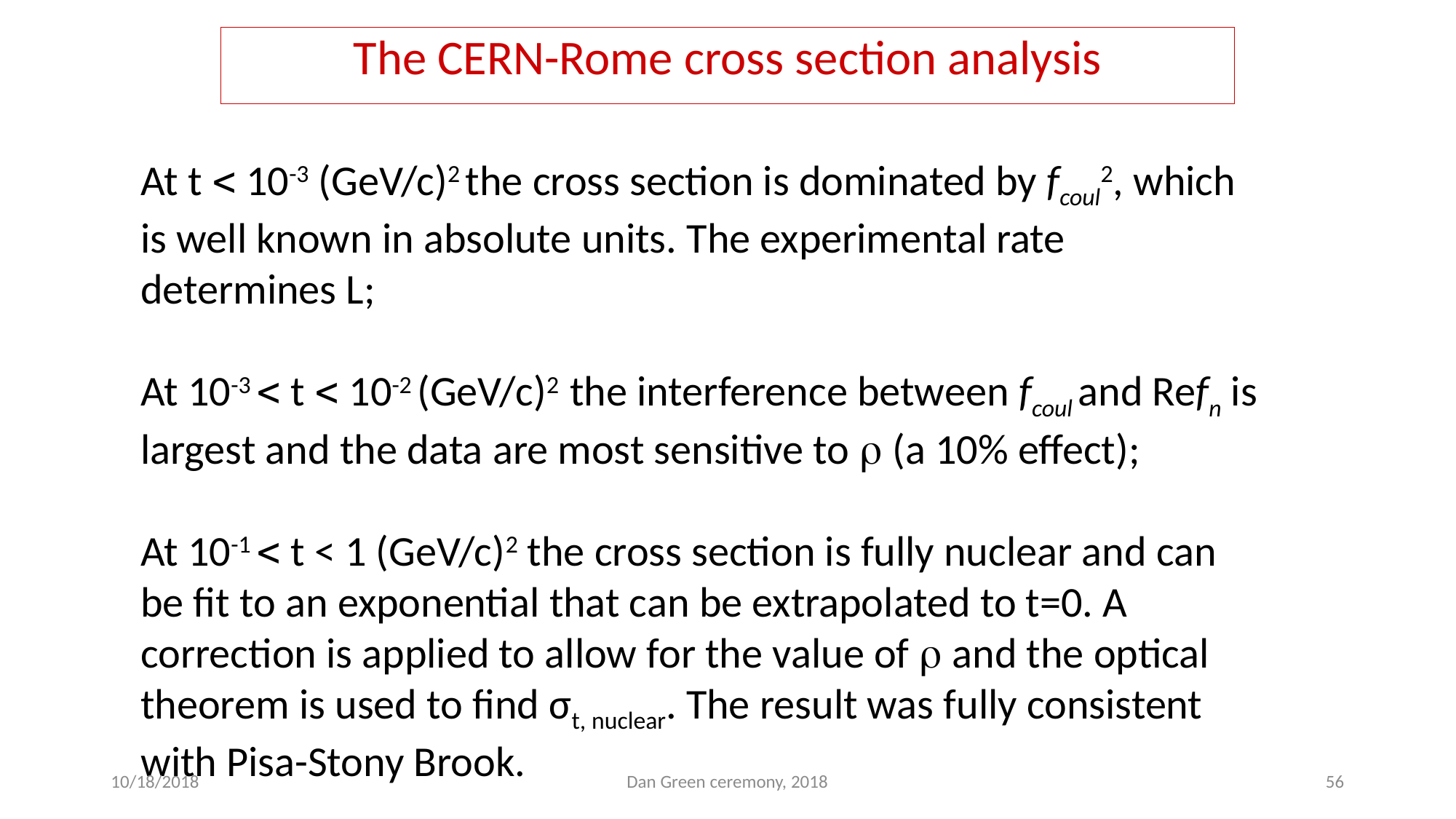

The CERN-Rome cross section analysis
At t < 10-3 (GeV/c)2 the cross section is dominated by fcoul2, which is well known in absolute units. The experimental rate determines L;

At 10-3 < t < 10-2 (GeV/c)2  the interference between fcoul and Refn is largest and the data are most sensitive to ρ (a 10% effect);

At 10-1 < t < 1 (GeV/c)2 the cross section is fully nuclear and can be fit to an exponential that can be extrapolated to t=0. A correction is applied to allow for the value of ρ and the optical theorem is used to find σt, nuclear. The result was fully consistent with Pisa-Stony Brook.
10/18/2018
Dan Green ceremony, 2018
56